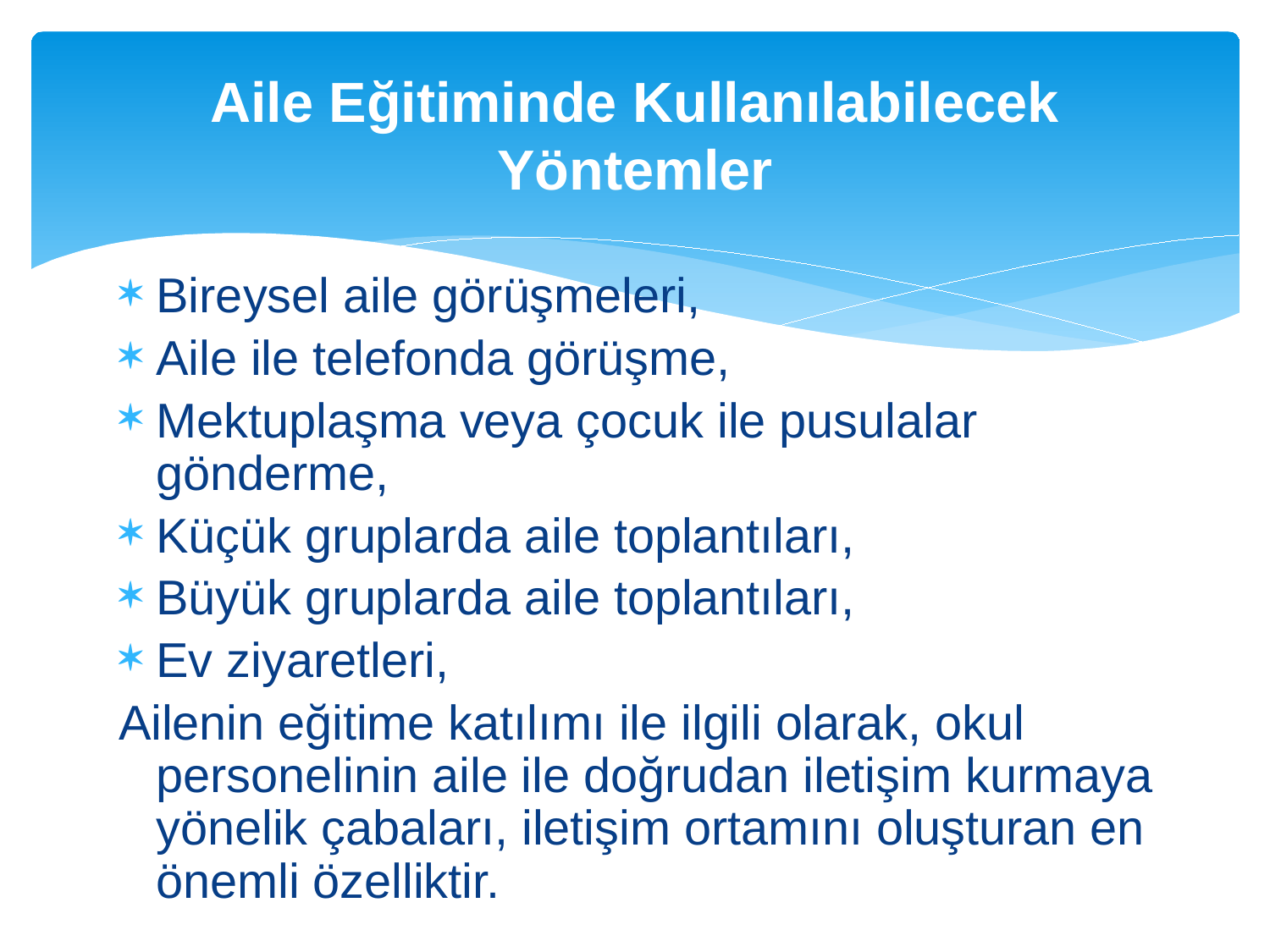

# Aile Eğitiminde Kullanılabilecek Yöntemler
Bireysel aile görüşmeleri,
Aile ile telefonda görüşme,
Mektuplaşma veya çocuk ile pusulalar gönderme,
Küçük gruplarda aile toplantıları,
Büyük gruplarda aile toplantıları,
Ev ziyaretleri,
Ailenin eğitime katılımı ile ilgili olarak, okul personelinin aile ile doğrudan iletişim kurmaya yönelik çabaları, iletişim ortamını oluşturan en önemli özelliktir.